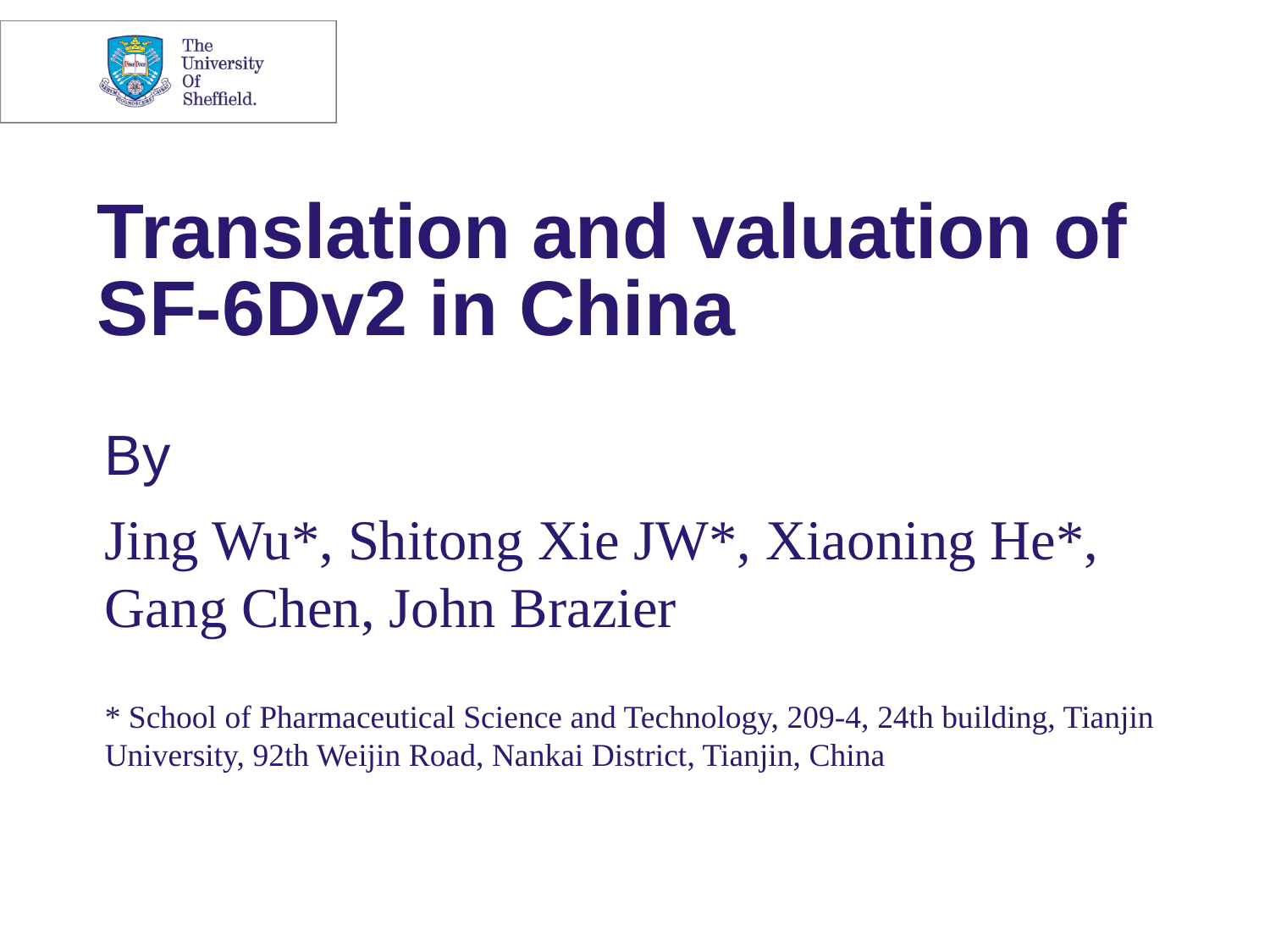

# Translation and valuation of SF-6Dv2 in China

By
Jing Wu*, Shitong Xie JW*, Xiaoning He*, Gang Chen, John Brazier

* School of Pharmaceutical Science and Technology, 209-4, 24th building, Tianjin University, 92th Weijin Road, Nankai District, Tianjin, China